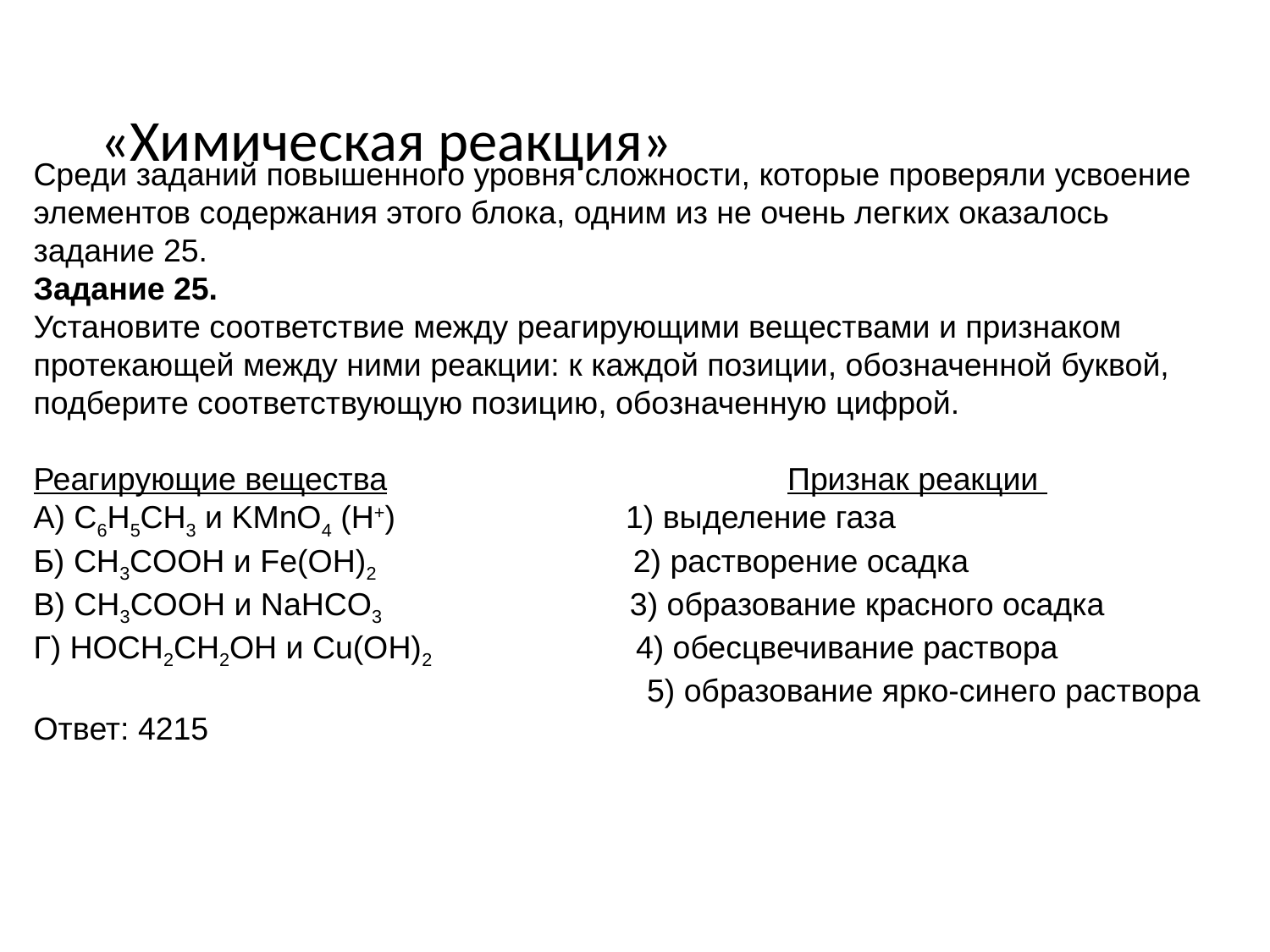

# «Химическая реакция»
Среди заданий повышенного уровня сложности, которые проверяли усвоение элементов содержания этого блока, одним из не очень легких оказалось задание 25.
Задание 25.
Установите соответствие между реагирующими веществами и признаком протекающей между ними реакции: к каждой позиции, обозначенной буквой, подберите соответствующую позицию, обозначенную цифрой.

Реагирующие вещества                                             Признак реакции
А) C6H5CH3 и KMnO4 (Н+)                          1) выделение газа
Б) CH3COOH и Fe(OH)2                             2) растворение осадка
В) CH3COOH и NaHCO3                            3) образование красного осадка
Г) HOCH2CH2OH и Cu(OH)2                       4) обесцвечивание раствора
                                                                     5) образование ярко-синего раствора
Ответ: 4215